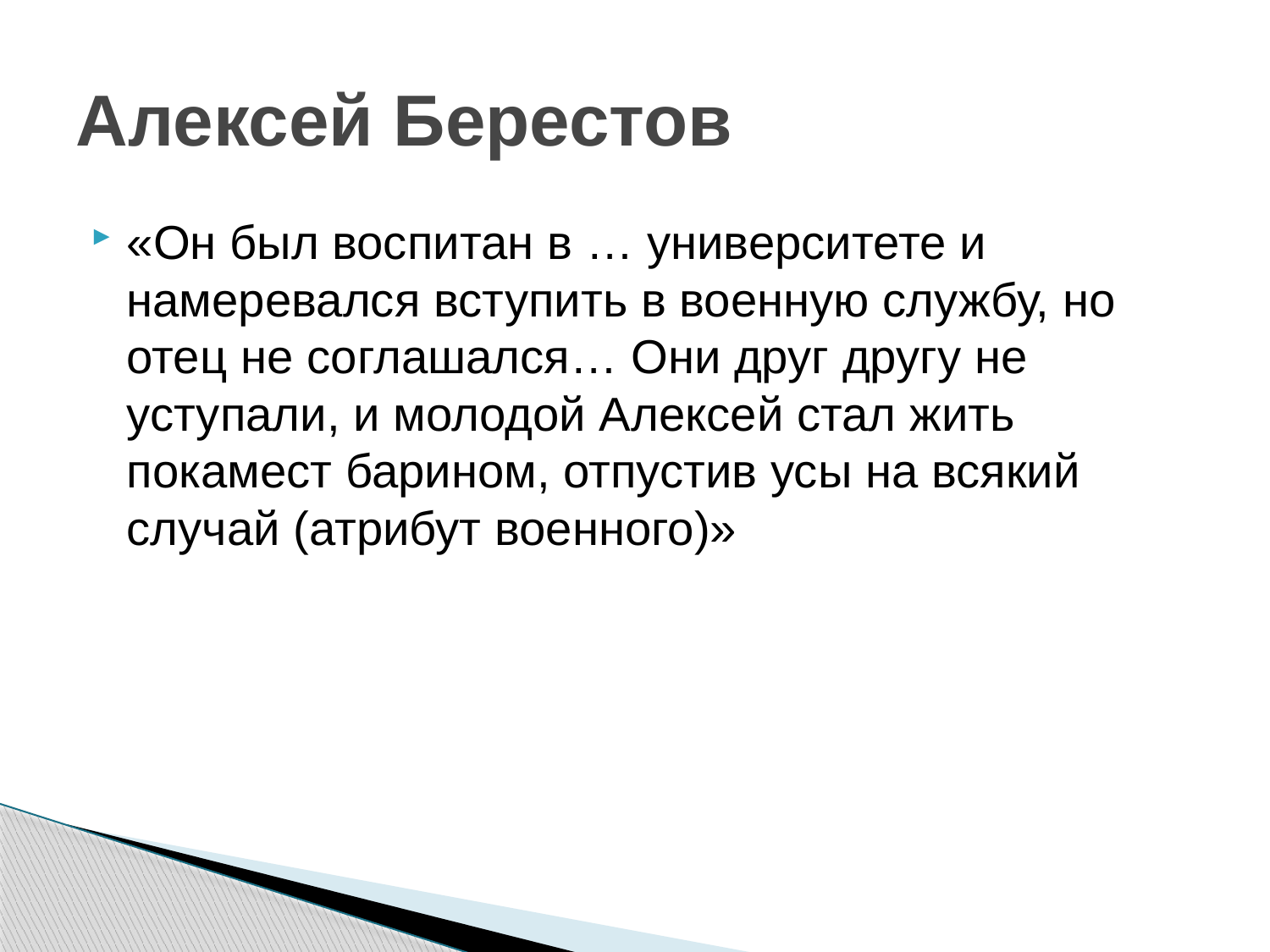

# Алексей Берестов
«Он был воспитан в … университете и намеревался вступить в военную службу, но отец не соглашался… Они друг другу не уступали, и молодой Алексей стал жить покамест барином, отпустив усы на всякий случай (атрибут военного)»